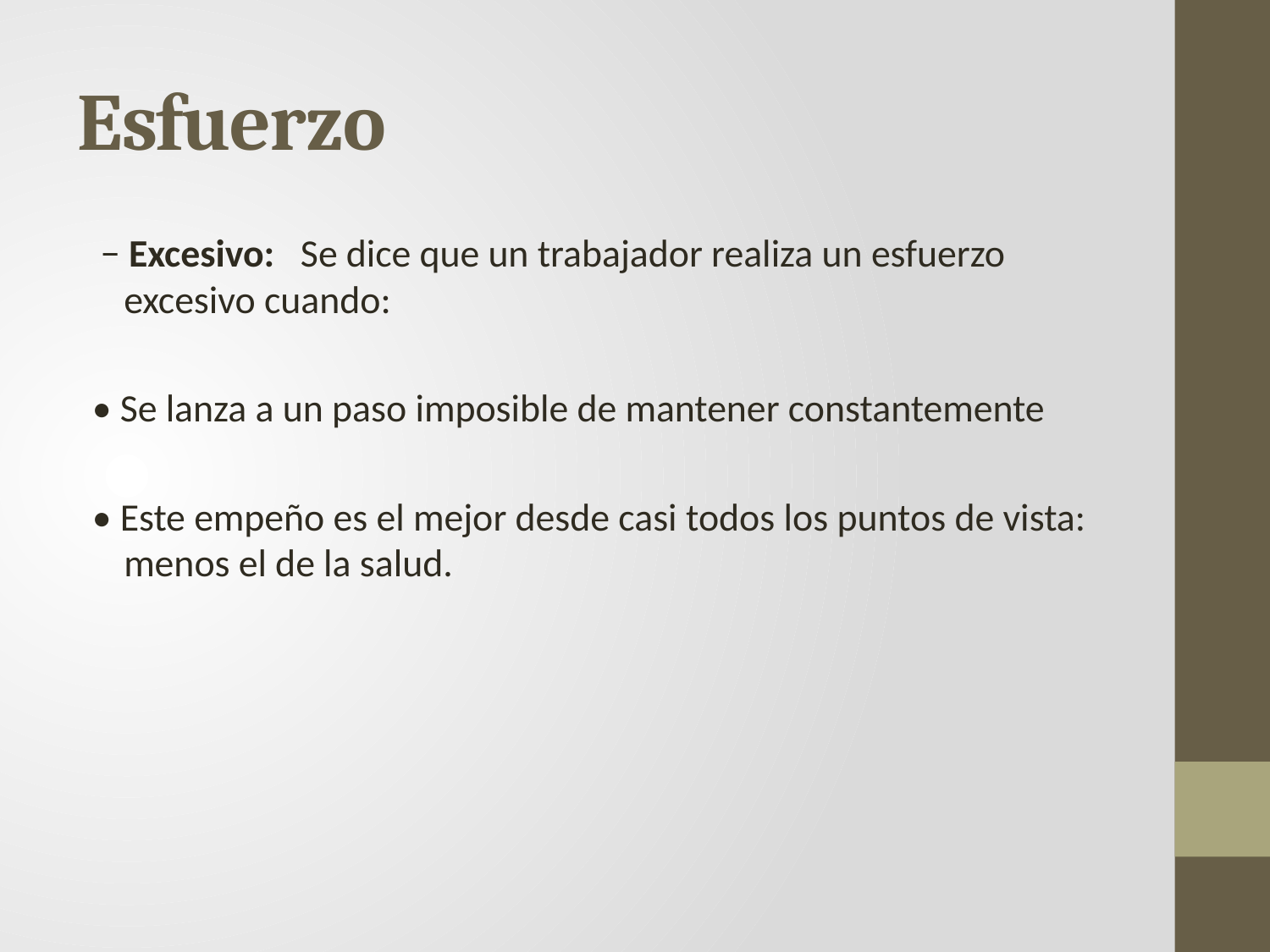

# Esfuerzo
 − Excesivo:   Se dice que un trabajador realiza un esfuerzo excesivo cuando:

• Se lanza a un paso imposible de mantener constantemente

• Este empeño es el mejor desde casi todos los puntos de vista: menos el de la salud.